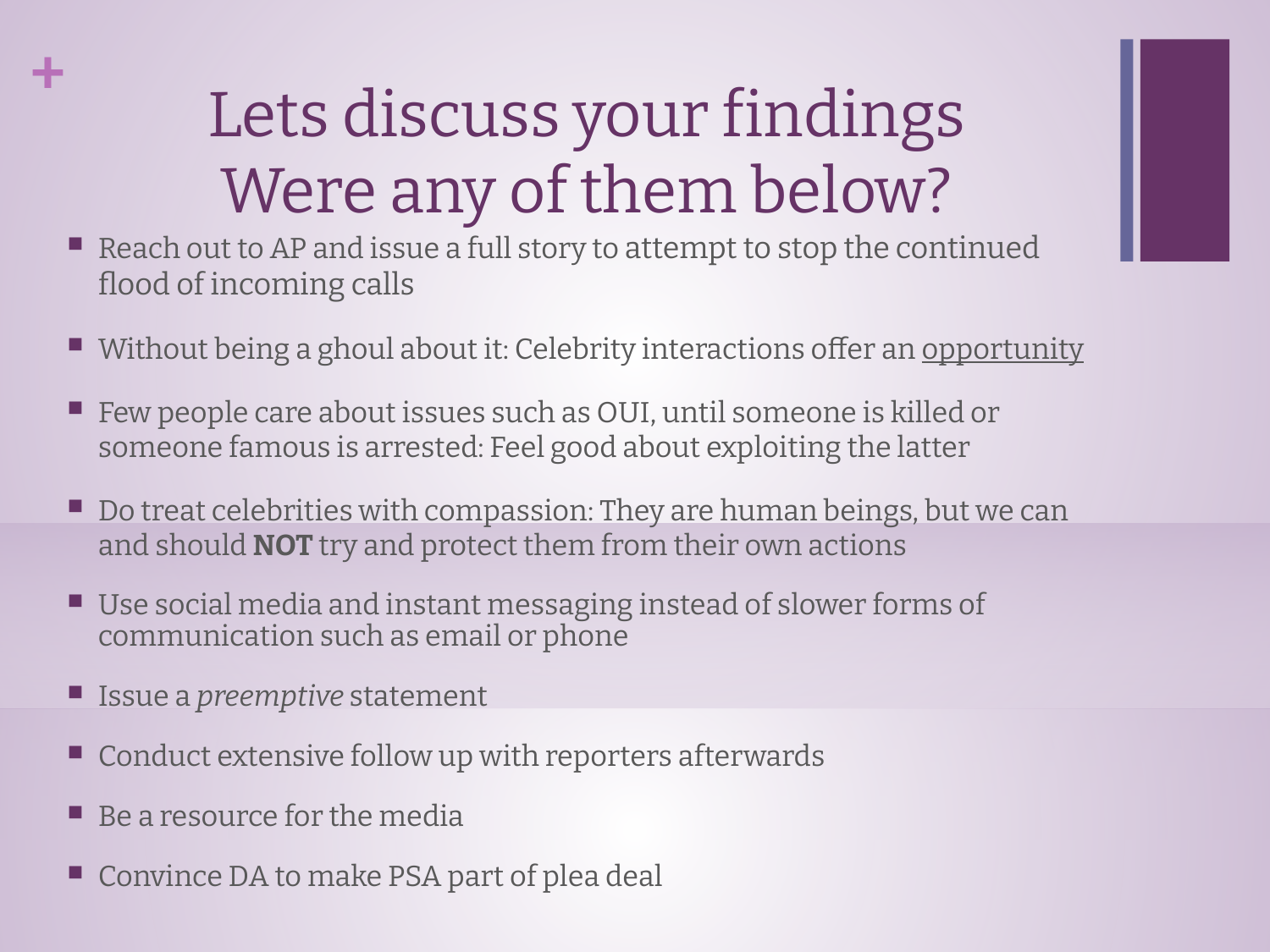

# Lets discuss your findings Were any of them below?
Reach out to AP and issue a full story to attempt to stop the continued flood of incoming calls
Without being a ghoul about it: Celebrity interactions offer an opportunity
Few people care about issues such as OUI, until someone is killed or someone famous is arrested: Feel good about exploiting the latter
Do treat celebrities with compassion: They are human beings, but we can and should NOT try and protect them from their own actions
Use social media and instant messaging instead of slower forms of communication such as email or phone
Issue a preemptive statement
Conduct extensive follow up with reporters afterwards
Be a resource for the media
Convince DA to make PSA part of plea deal